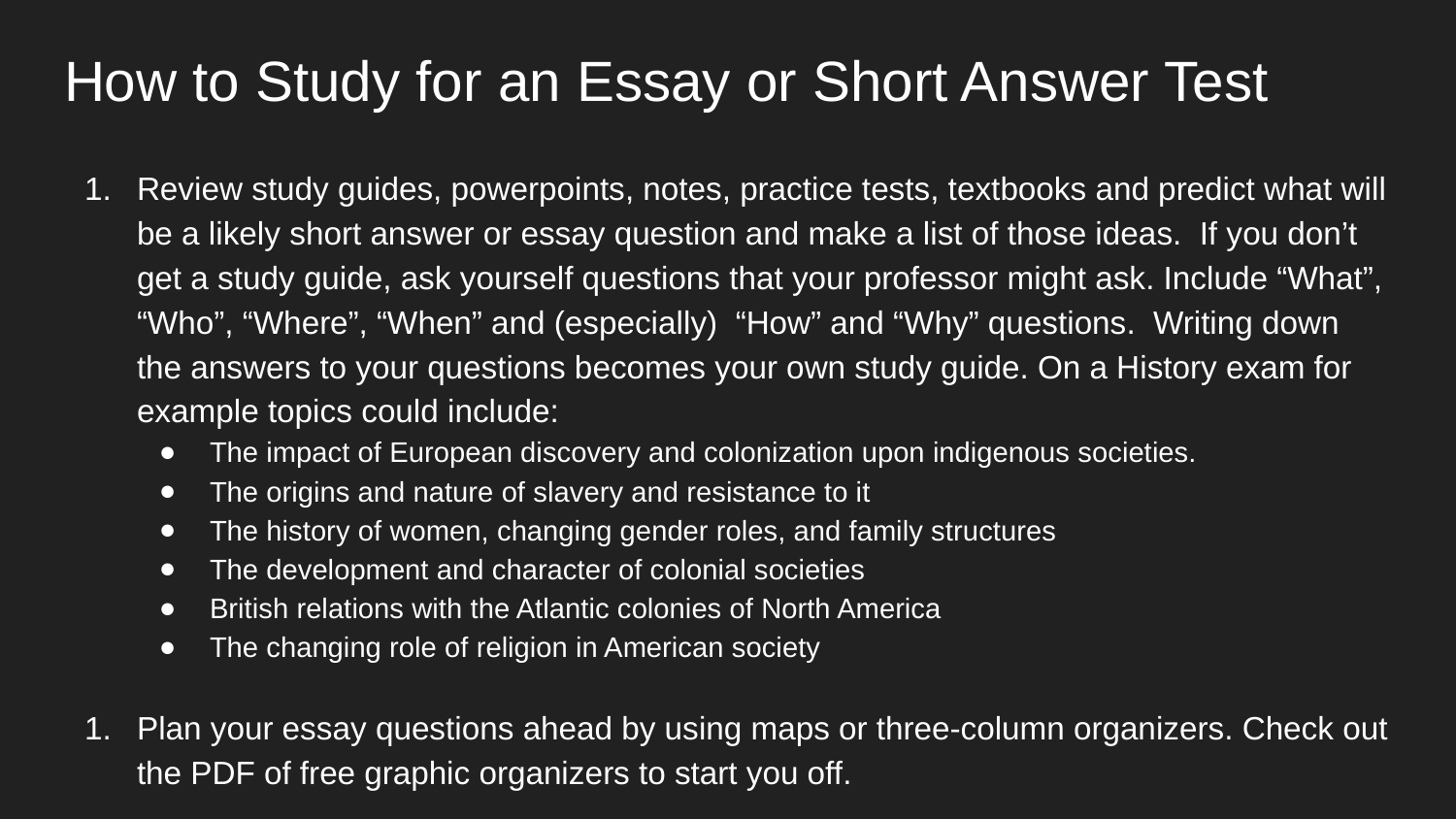

# How to Study for an Essay or Short Answer Test
Review study guides, powerpoints, notes, practice tests, textbooks and predict what will be a likely short answer or essay question and make a list of those ideas.  If you don’t get a study guide, ask yourself questions that your professor might ask. Include “What”, “Who”, “Where”, “When” and (especially)  “How” and “Why” questions.  Writing down the answers to your questions becomes your own study guide. On a History exam for example topics could include:
The impact of European discovery and colonization upon indigenous societies.
The origins and nature of slavery and resistance to it
The history of women, changing gender roles, and family structures
The development and character of colonial societies
British relations with the Atlantic colonies of North America
The changing role of religion in American society

Plan your essay questions ahead by using maps or three-column organizers. Check out the PDF of free graphic organizers to start you off.